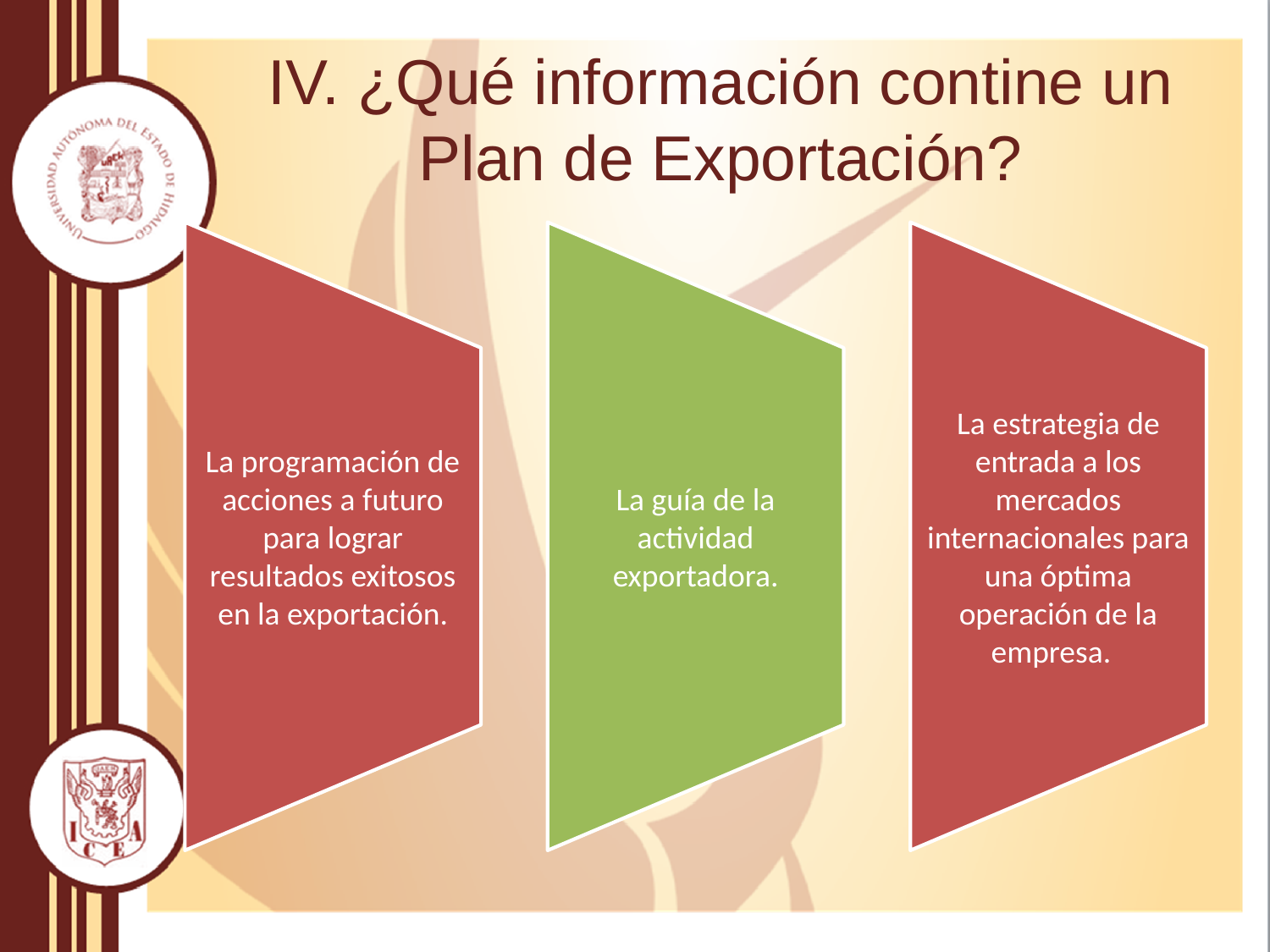

# IV. ¿Qué información contine un Plan de Exportación?
La programación de acciones a futuro para lograr resultados exitosos en la exportación.
La guía de la actividad exportadora.
La estrategia de entrada a los mercados internacionales para una óptima operación de la empresa.